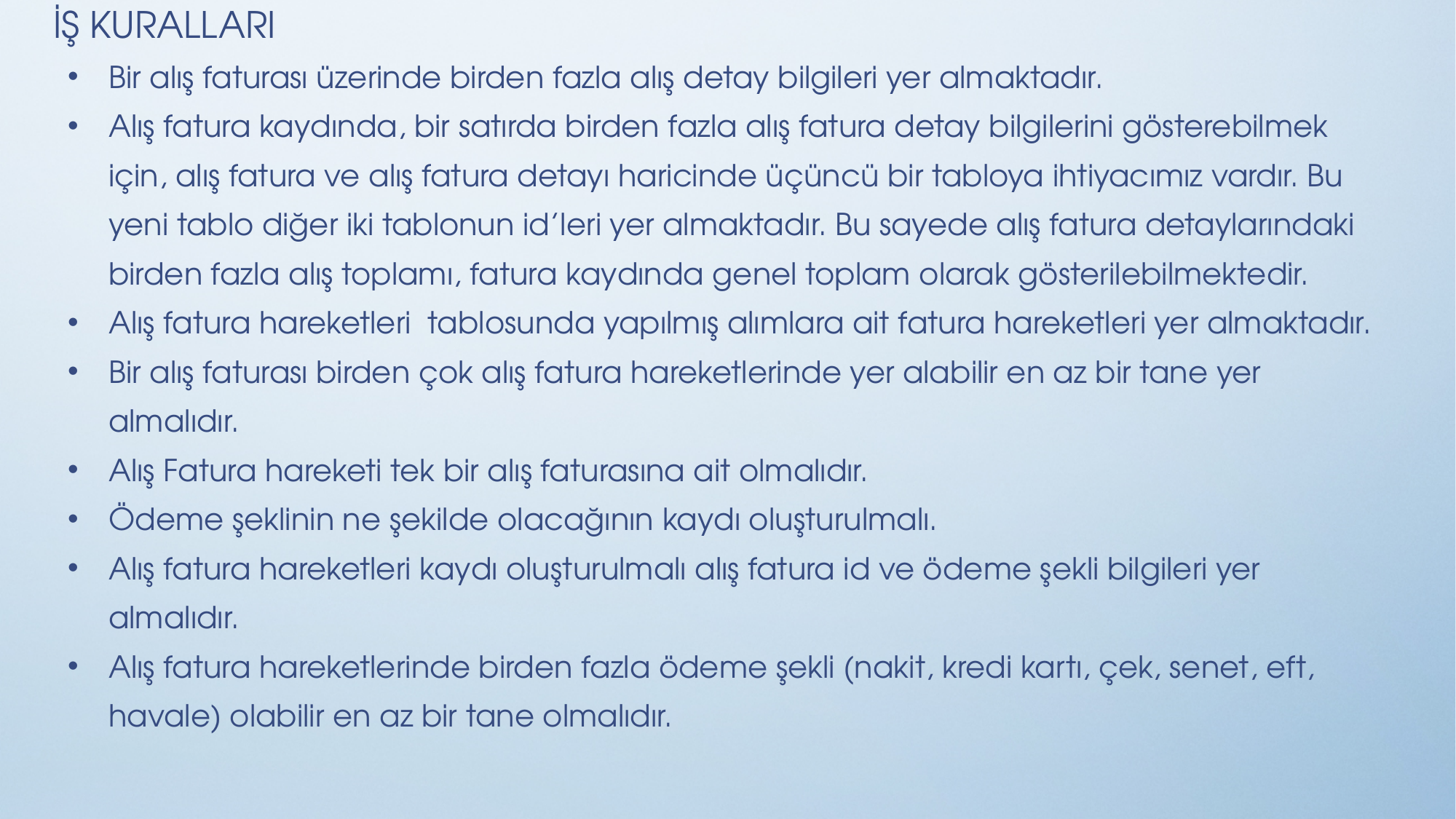

İŞ KURALLARI
Bir alış faturası üzerinde birden fazla alış detay bilgileri yer almaktadır.
Alış fatura kaydında, bir satırda birden fazla alış fatura detay bilgilerini gösterebilmek için, alış fatura ve alış fatura detayı haricinde üçüncü bir tabloya ihtiyacımız vardır. Bu yeni tablo diğer iki tablonun id’leri yer almaktadır. Bu sayede alış fatura detaylarındaki birden fazla alış toplamı, fatura kaydında genel toplam olarak gösterilebilmektedir.
Alış fatura hareketleri  tablosunda yapılmış alımlara ait fatura hareketleri yer almaktadır.
Bir alış faturası birden çok alış fatura hareketlerinde yer alabilir en az bir tane yer almalıdır.
Alış Fatura hareketi tek bir alış faturasına ait olmalıdır.
Ödeme şeklinin ne şekilde olacağının kaydı oluşturulmalı.
Alış fatura hareketleri kaydı oluşturulmalı alış fatura id ve ödeme şekli bilgileri yer almalıdır.
Alış fatura hareketlerinde birden fazla ödeme şekli (nakit, kredi kartı, çek, senet, eft, havale) olabilir en az bir tane olmalıdır.